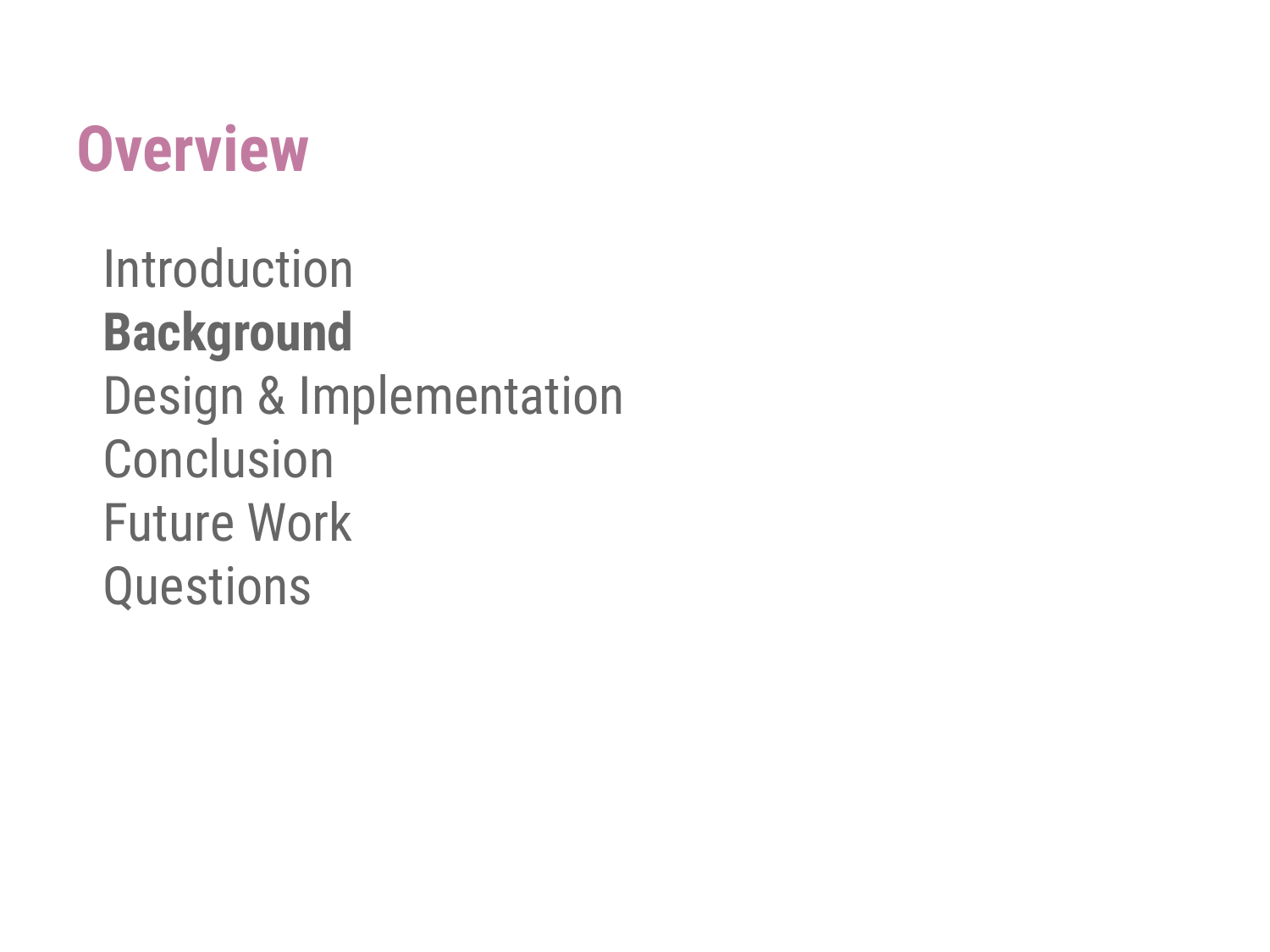

# Overview
Introduction
Background
Design & Implementation
Conclusion
Future Work
Questions